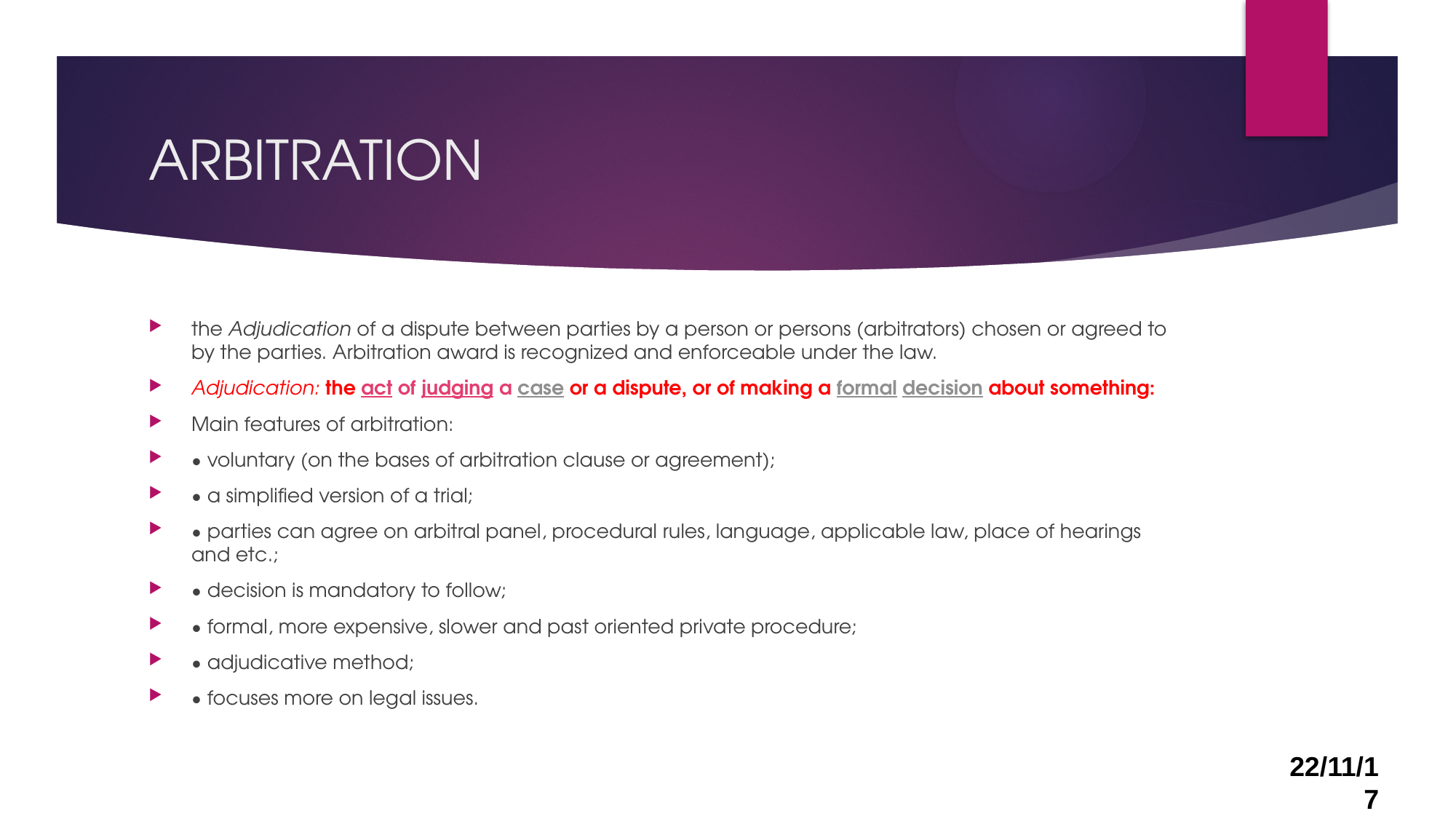

# ARBITRATION
the Adjudication of a dispute between parties by a person or persons (arbitrators) chosen or agreed to by the parties. Arbitration award is recognized and enforceable under the law.
Adjudication: the act of judging a case or a dispute, or of making a formal decision about something:
Main features of arbitration:
• voluntary (on the bases of arbitration clause or agreement);
• a simplified version of a trial;
• parties can agree on arbitral panel, procedural rules, language, applicable law, place of hearings and etc.;
• decision is mandatory to follow;
• formal, more expensive, slower and past oriented private procedure;
• adjudicative method;
• focuses more on legal issues.
22/11/17